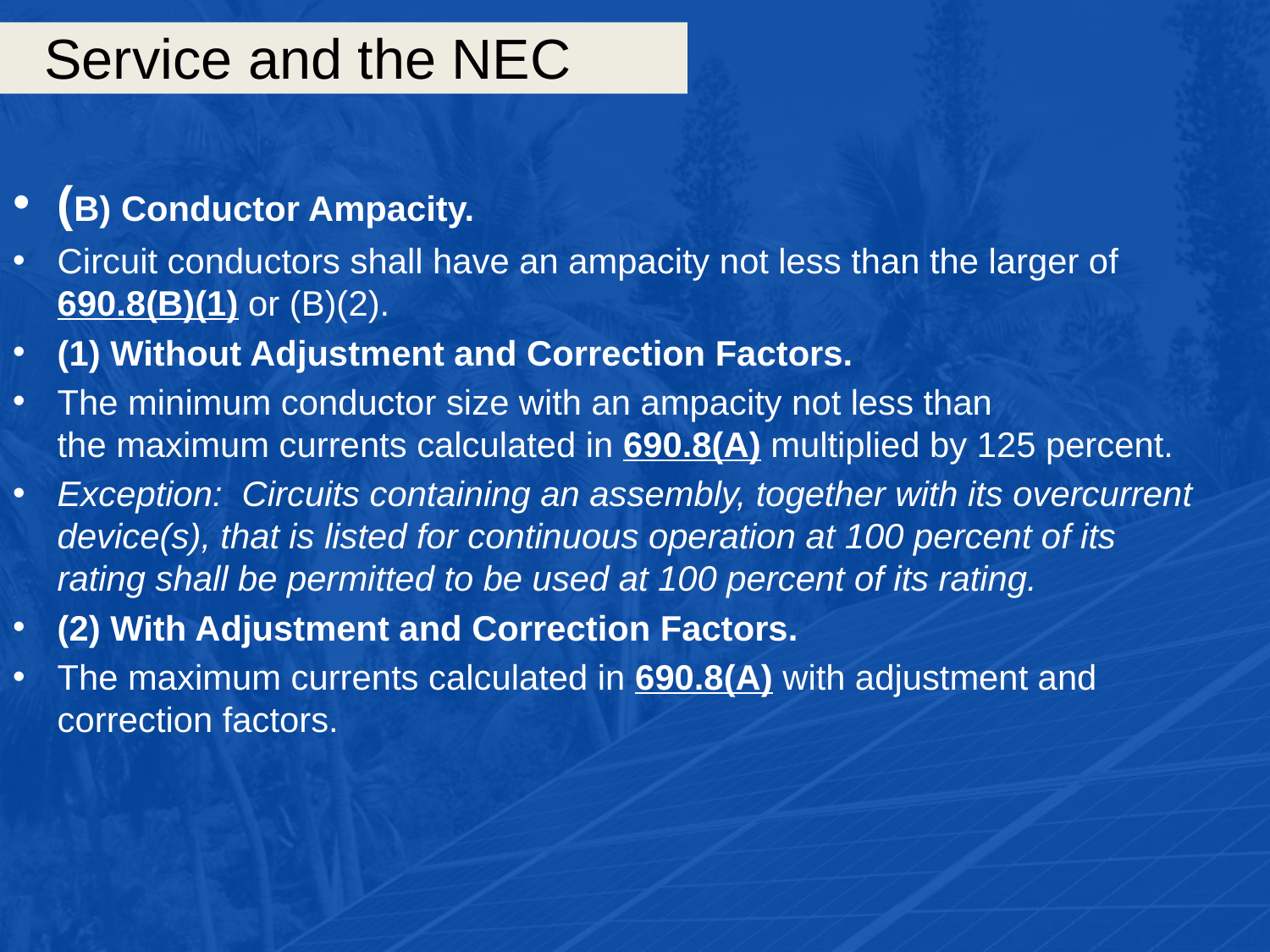

# Service and the NEC
(B) Conductor Ampacity.
Circuit conductors shall have an ampacity not less than the larger of 690.8(B)(1) or (B)(2).
(1) Without Adjustment and Correction Factors.
The minimum conductor size with an ampacity not less than the maximum currents calculated in 690.8(A) multiplied by 125 percent.
Exception:  Circuits containing an assembly, together with its overcurrent device(s), that is listed for continuous operation at 100 percent of its rating shall be permitted to be used at 100 percent of its rating.
(2) With Adjustment and Correction Factors.
The maximum currents calculated in 690.8(A) with adjustment and correction factors.